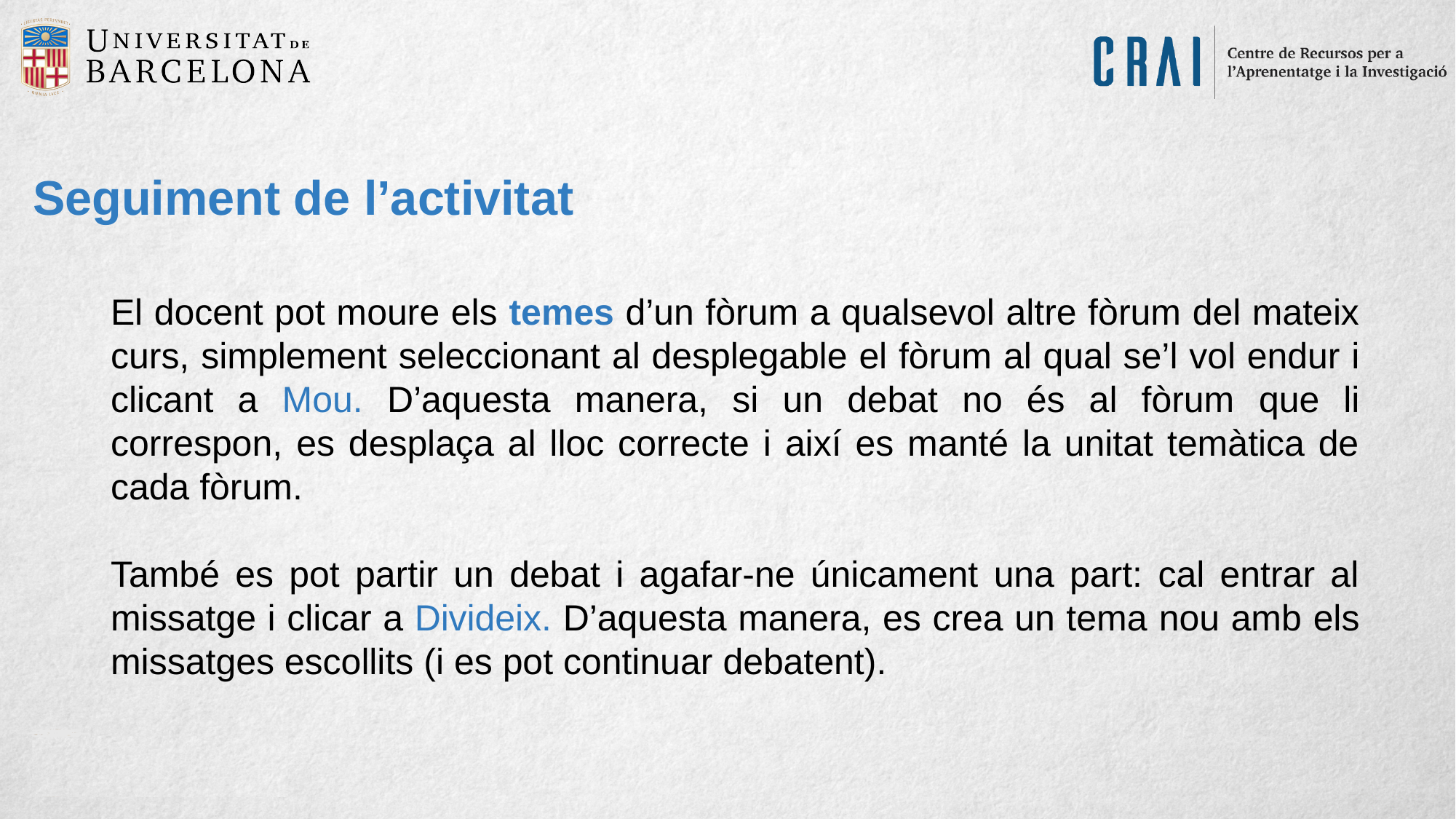

Seguiment de l’activitat
El docent pot moure els temes d’un fòrum a qualsevol altre fòrum del mateix curs, simplement seleccionant al desplegable el fòrum al qual se’l vol endur i clicant a Mou. D’aquesta manera, si un debat no és al fòrum que li correspon, es desplaça al lloc correcte i així es manté la unitat temàtica de cada fòrum.

També es pot partir un debat i agafar-ne únicament una part: cal entrar al missatge i clicar a Divideix. D’aquesta manera, es crea un tema nou amb els missatges escollits (i es pot continuar debatent).